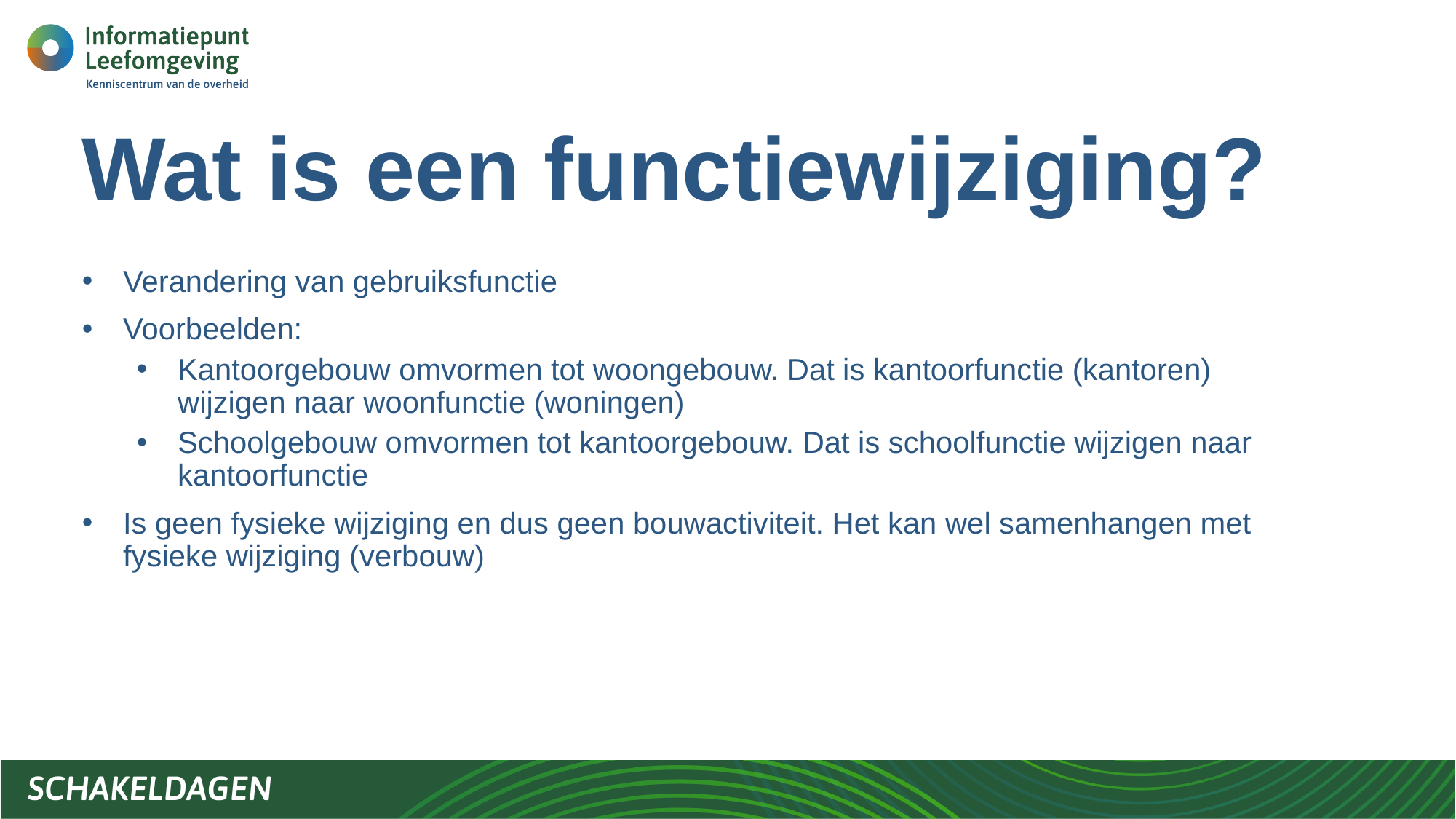

# Wat is een functiewijziging?
Verandering van gebruiksfunctie
Voorbeelden:
Kantoorgebouw omvormen tot woongebouw. Dat is kantoorfunctie (kantoren) wijzigen naar woonfunctie (woningen)
Schoolgebouw omvormen tot kantoorgebouw. Dat is schoolfunctie wijzigen naar kantoorfunctie
Is geen fysieke wijziging en dus geen bouwactiviteit. Het kan wel samenhangen met fysieke wijziging (verbouw)